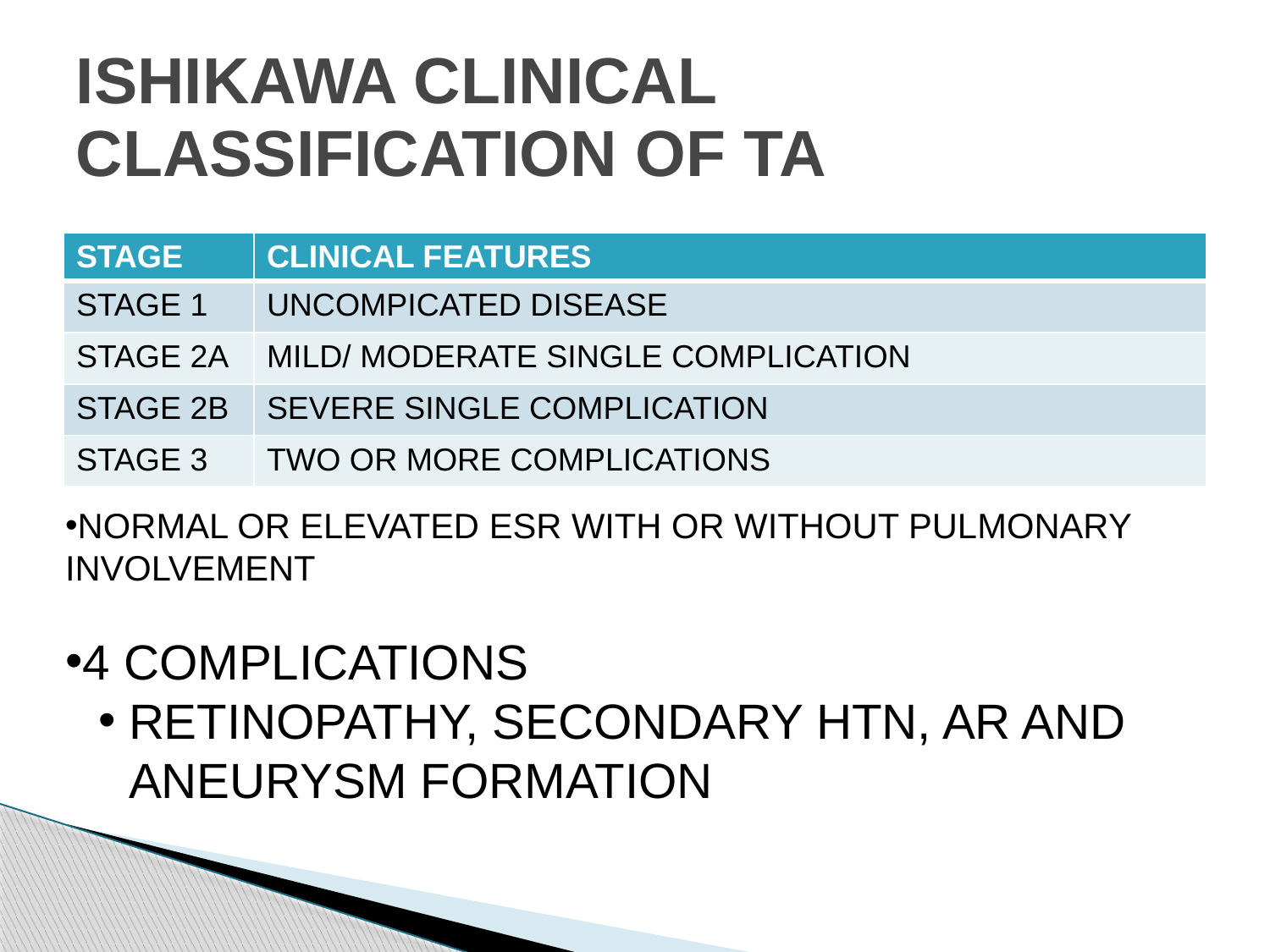

# ISHIKAWA CLINICAL CLASSIFICATION OF TA
| STAGE | CLINICAL FEATURES |
| --- | --- |
| STAGE 1 | UNCOMPICATED DISEASE |
| STAGE 2A | MILD/ MODERATE SINGLE COMPLICATION |
| STAGE 2B | SEVERE SINGLE COMPLICATION |
| STAGE 3 | TWO OR MORE COMPLICATIONS |
NORMAL OR ELEVATED ESR WITH OR WITHOUT PULMONARY INVOLVEMENT

4 COMPLICATIONS
RETINOPATHY, SECONDARY HTN, AR AND ANEURYSM FORMATION